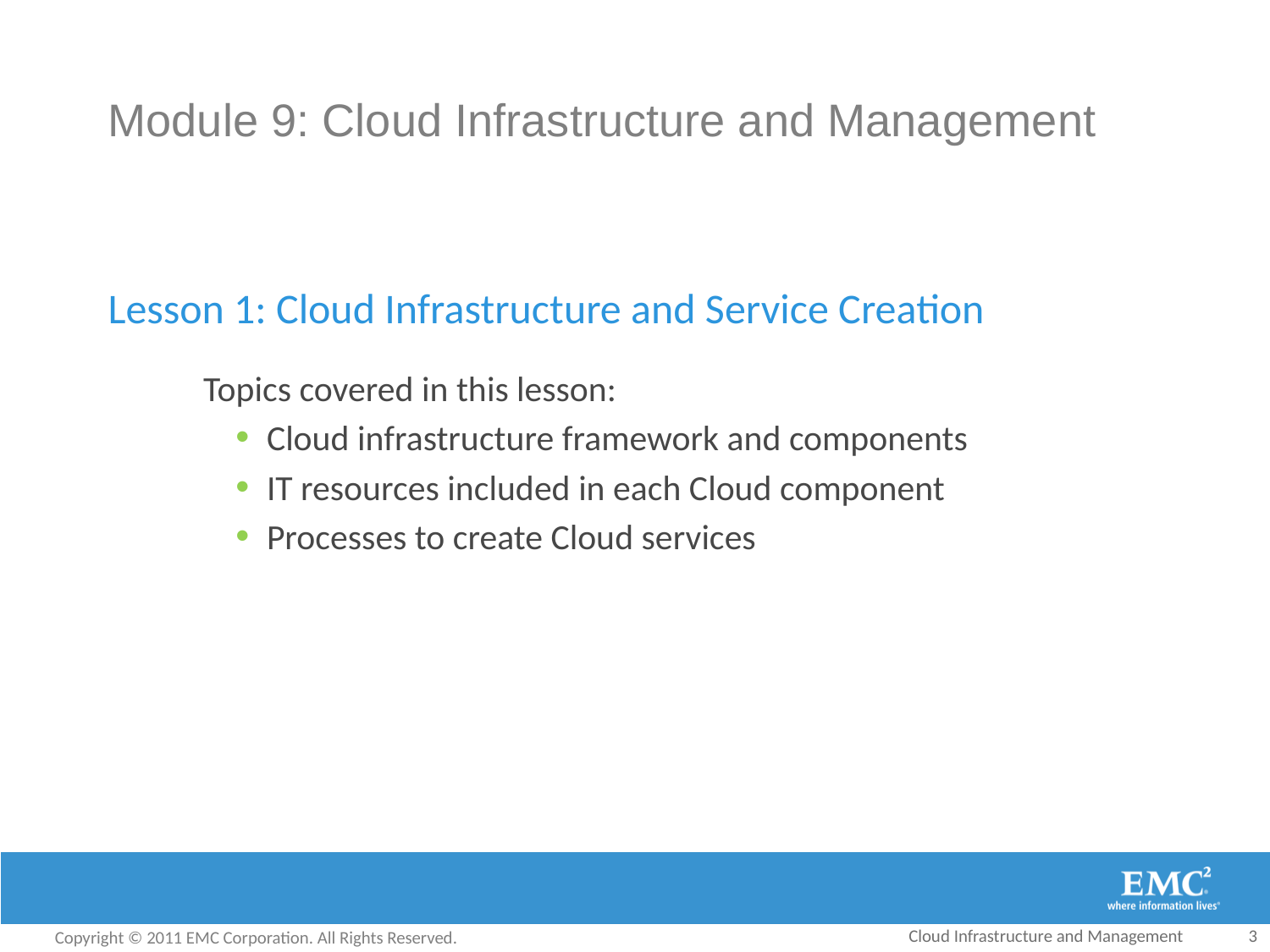

# Module 9: Cloud Infrastructure and Management
Lesson 1: Cloud Infrastructure and Service Creation

Topics covered in this lesson:
Cloud infrastructure framework and components
IT resources included in each Cloud component
Processes to create Cloud services
Cloud Infrastructure and Management
3